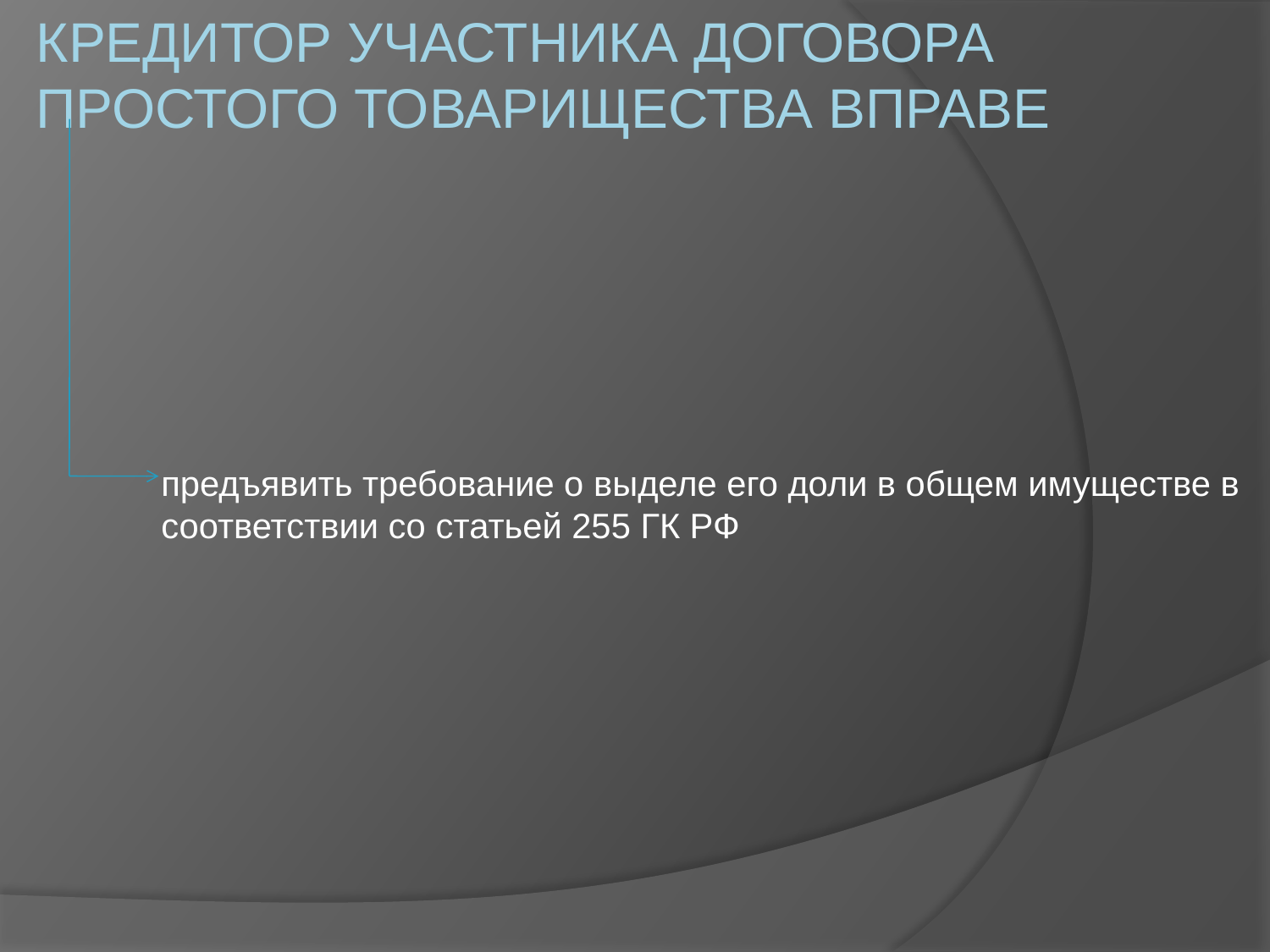

# Кредитор участника договора простого товарищества вправе
предъявить требование о выделе его доли в общем имуществе в соответствии со статьей 255 ГК РФ